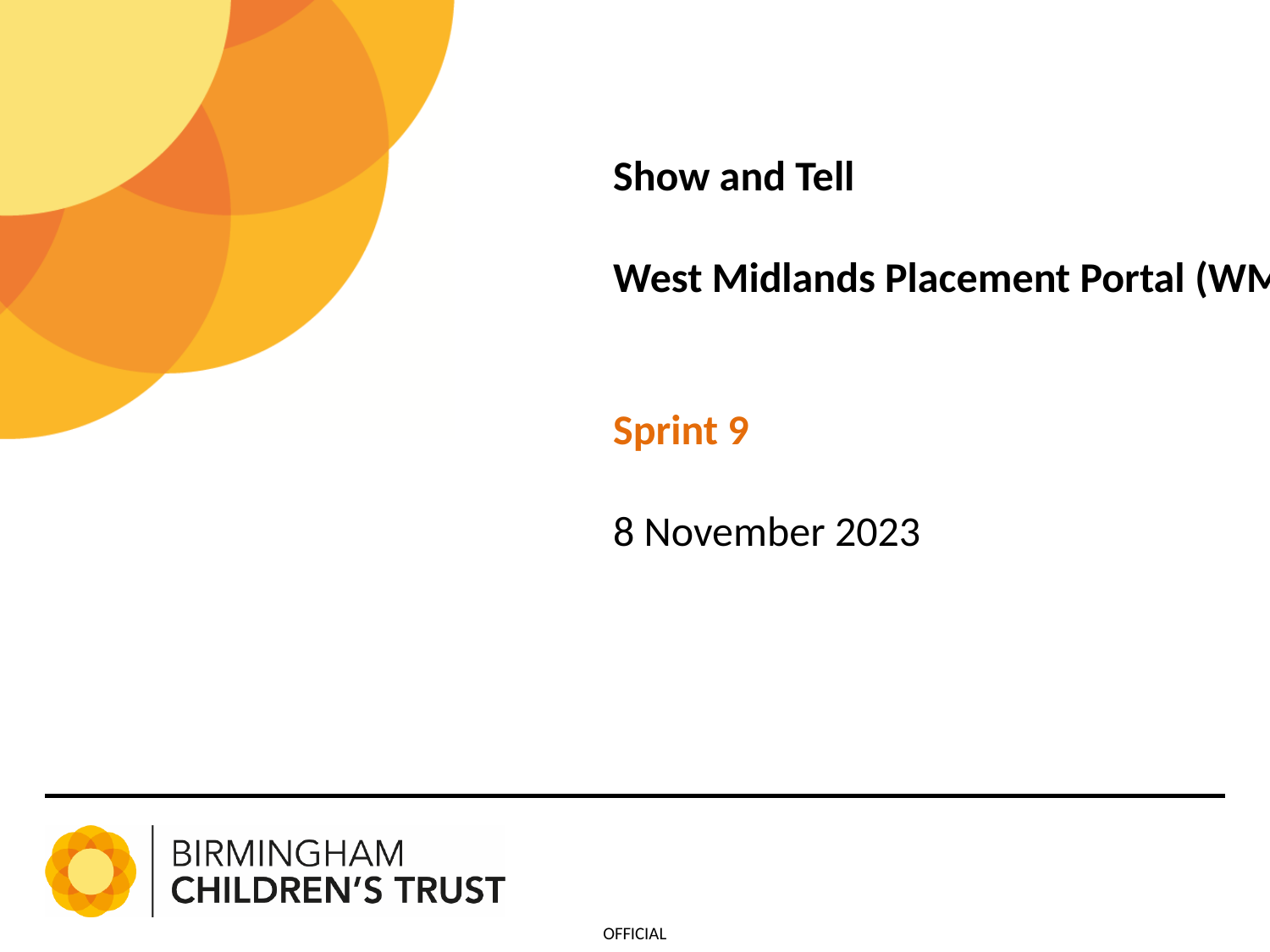

Show and Tell

West Midlands Placement Portal (WMPP)

Sprint 9

8 November 2023